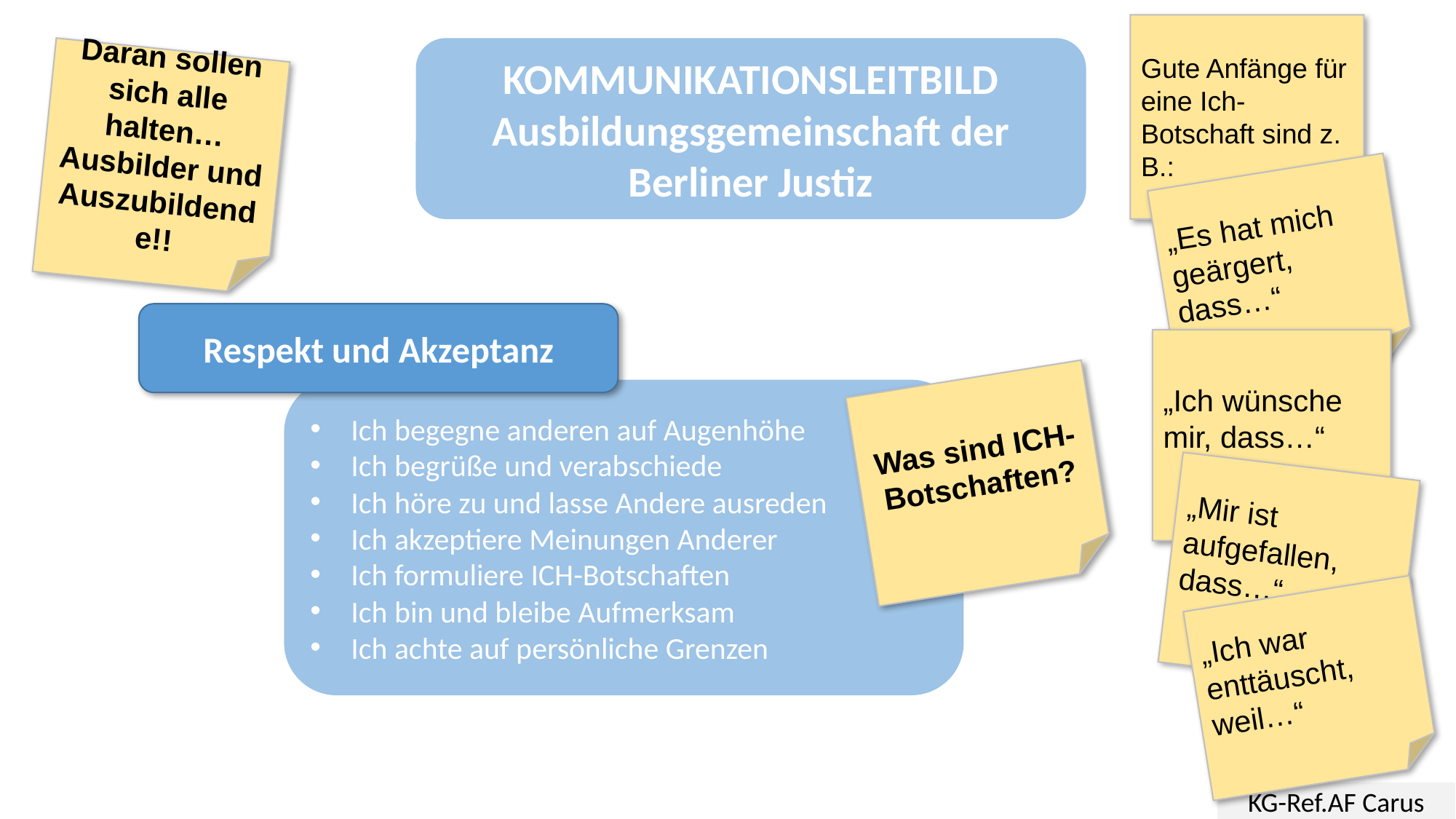

Gute Anfänge für eine Ich-Botschaft sind z. B.:

KOMMUNIKATIONSLEITBILD Ausbildungsgemeinschaft der Berliner Justiz
Daran sollen sich alle halten…
Ausbilder und Auszubildende!!
„Es hat mich geärgert, dass…“
Respekt und Akzeptanz
„Ich wünsche mir, dass…“
Was sind ICH- Botschaften?
Ich begegne anderen auf Augenhöhe
Ich begrüße und verabschiede
Ich höre zu und lasse Andere ausreden
Ich akzeptiere Meinungen Anderer
Ich formuliere ICH-Botschaften
Ich bin und bleibe Aufmerksam
Ich achte auf persönliche Grenzen
„Mir ist aufgefallen, dass…“
„Ich war enttäuscht, weil…“
KG-Ref.AF Carus